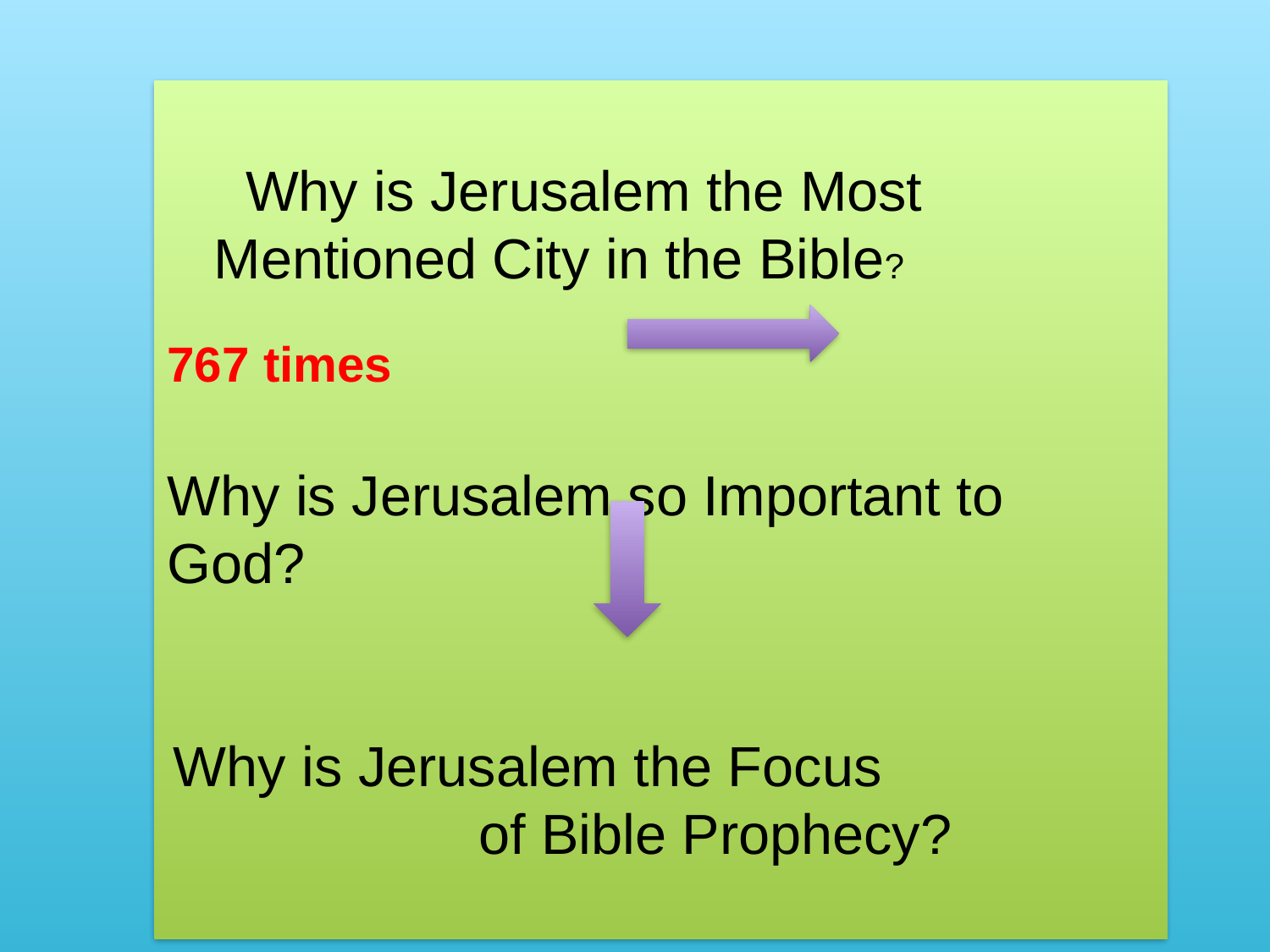

Why is Jerusalem the Most
   Mentioned City in the Bible?
                                                                                             767 times

Why is Jerusalem so Important to God?

Why is Jerusalem the Focus                         of Bible Prophecy?